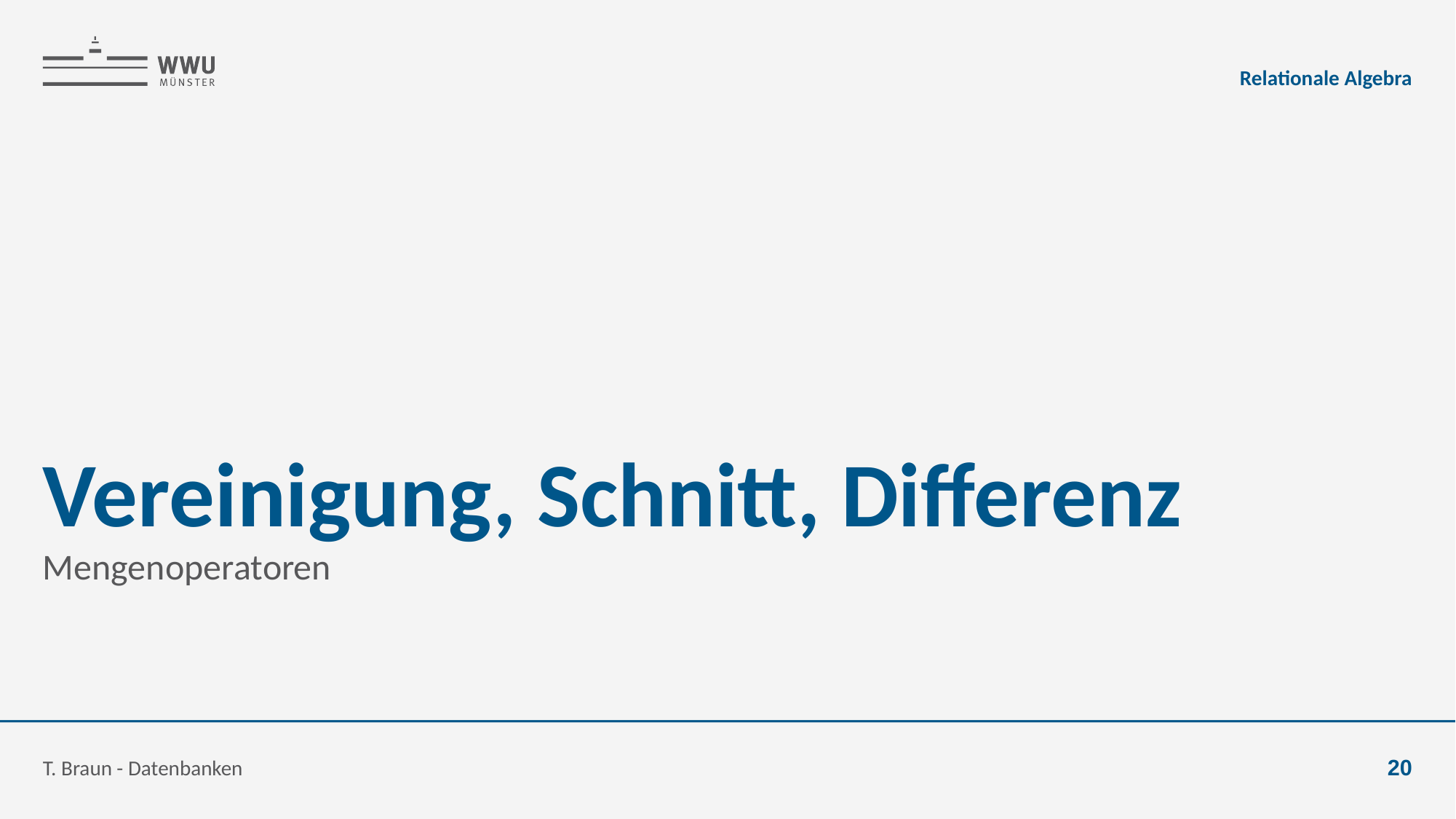

Relationale Algebra
# Vereinigung, Schnitt, Differenz
Mengenoperatoren
T. Braun - Datenbanken
20